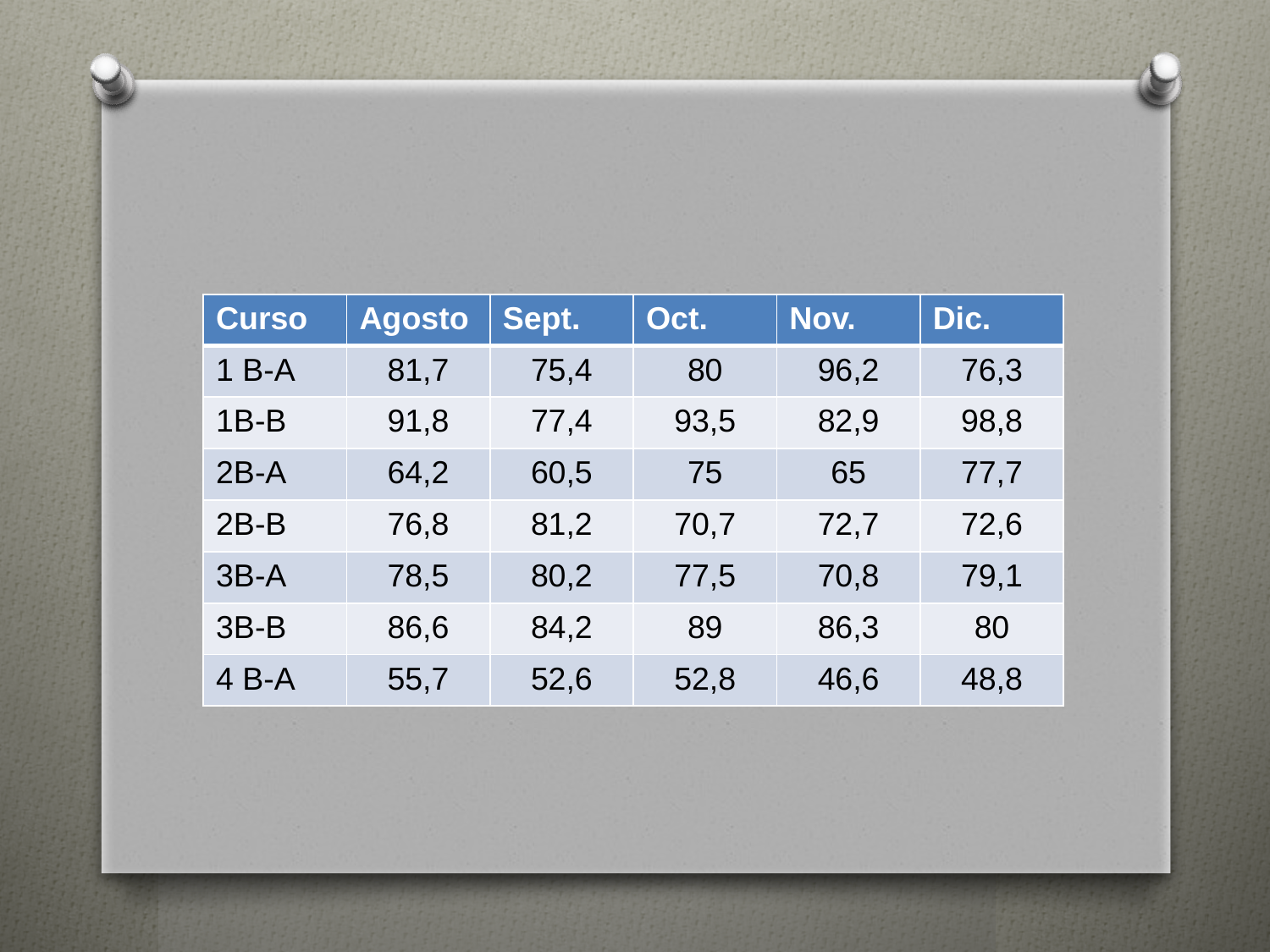

#
| Curso | Agosto | Sept. | Oct. | Nov. | Dic. |
| --- | --- | --- | --- | --- | --- |
| 1 B-A | 81,7 | 75,4 | 80 | 96,2 | 76,3 |
| 1B-B | 91,8 | 77,4 | 93,5 | 82,9 | 98,8 |
| 2B-A | 64,2 | 60,5 | 75 | 65 | 77,7 |
| 2B-B | 76,8 | 81,2 | 70,7 | 72,7 | 72,6 |
| 3B-A | 78,5 | 80,2 | 77,5 | 70,8 | 79,1 |
| 3B-B | 86,6 | 84,2 | 89 | 86,3 | 80 |
| 4 B-A | 55,7 | 52,6 | 52,8 | 46,6 | 48,8 |